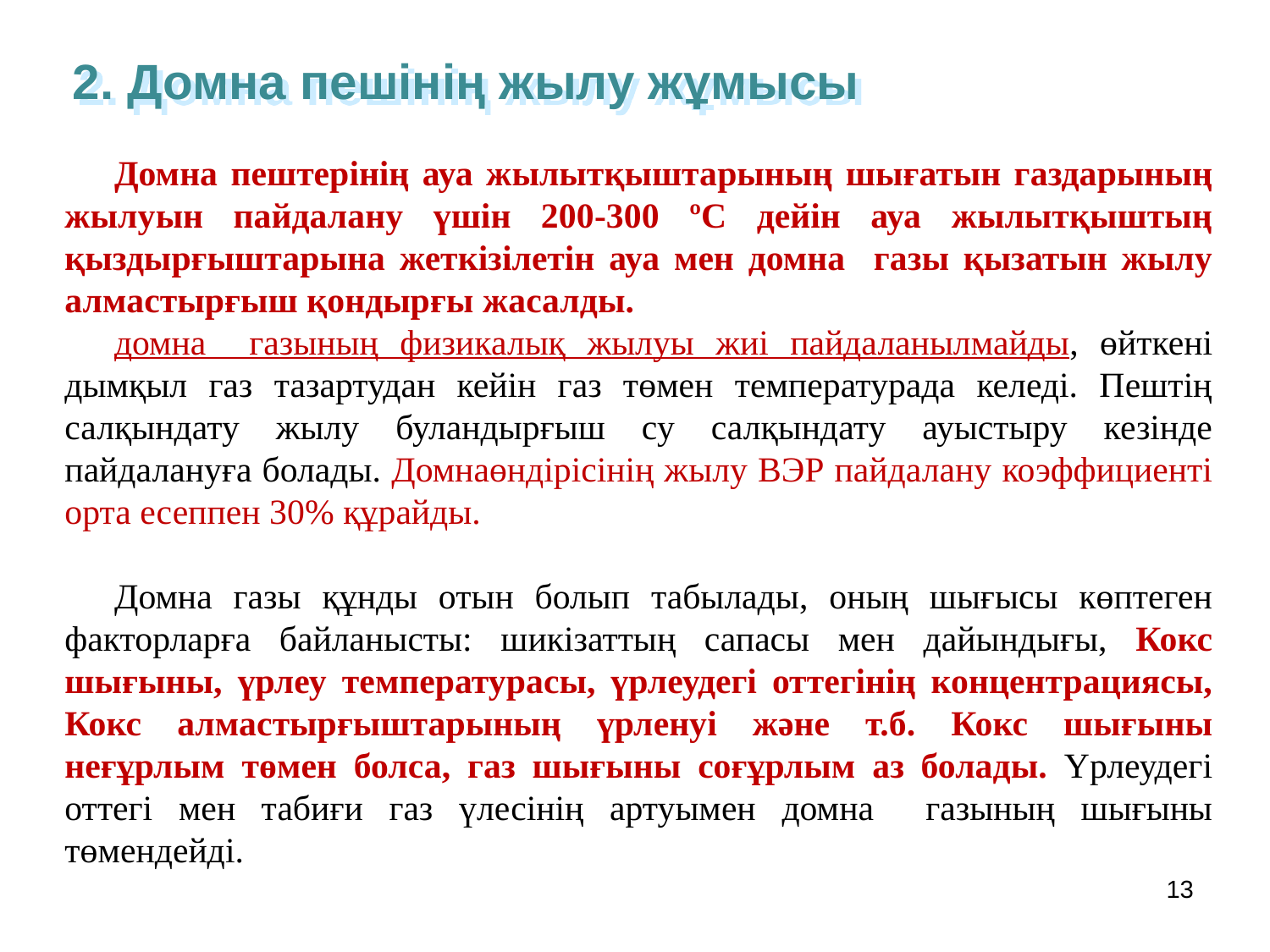

2. Домна пешінің жылу жұмысы
Домна пештерінің ауа жылытқыштарының шығатын газдарының жылуын пайдалану үшін 200-300 ºС дейін ауа жылытқыштың қыздырғыштарына жеткізілетін ауа мен домна  газы қызатын жылу алмастырғыш қондырғы жасалды.
домна  газының физикалық жылуы жиі пайдаланылмайды, өйткені дымқыл газ тазартудан кейін газ төмен температурада келеді. Пештің салқындату жылу буландырғыш су салқындату ауыстыру кезінде пайдалануға болады. Домнаөндірісінің жылу ВЭР пайдалану коэффициенті орта есеппен 30% құрайды.

Домна газы құнды отын болып табылады, оның шығысы көптеген факторларға байланысты: шикізаттың сапасы мен дайындығы, Кокс шығыны, үрлеу температурасы, үрлеудегі оттегінің концентрациясы, Кокс алмастырғыштарының үрленуі және т.б. Кокс шығыны неғұрлым төмен болса, газ шығыны соғұрлым аз болады. Үрлеудегі оттегі мен табиғи газ үлесінің артуымен домна  газының шығыны төмендейді.

13